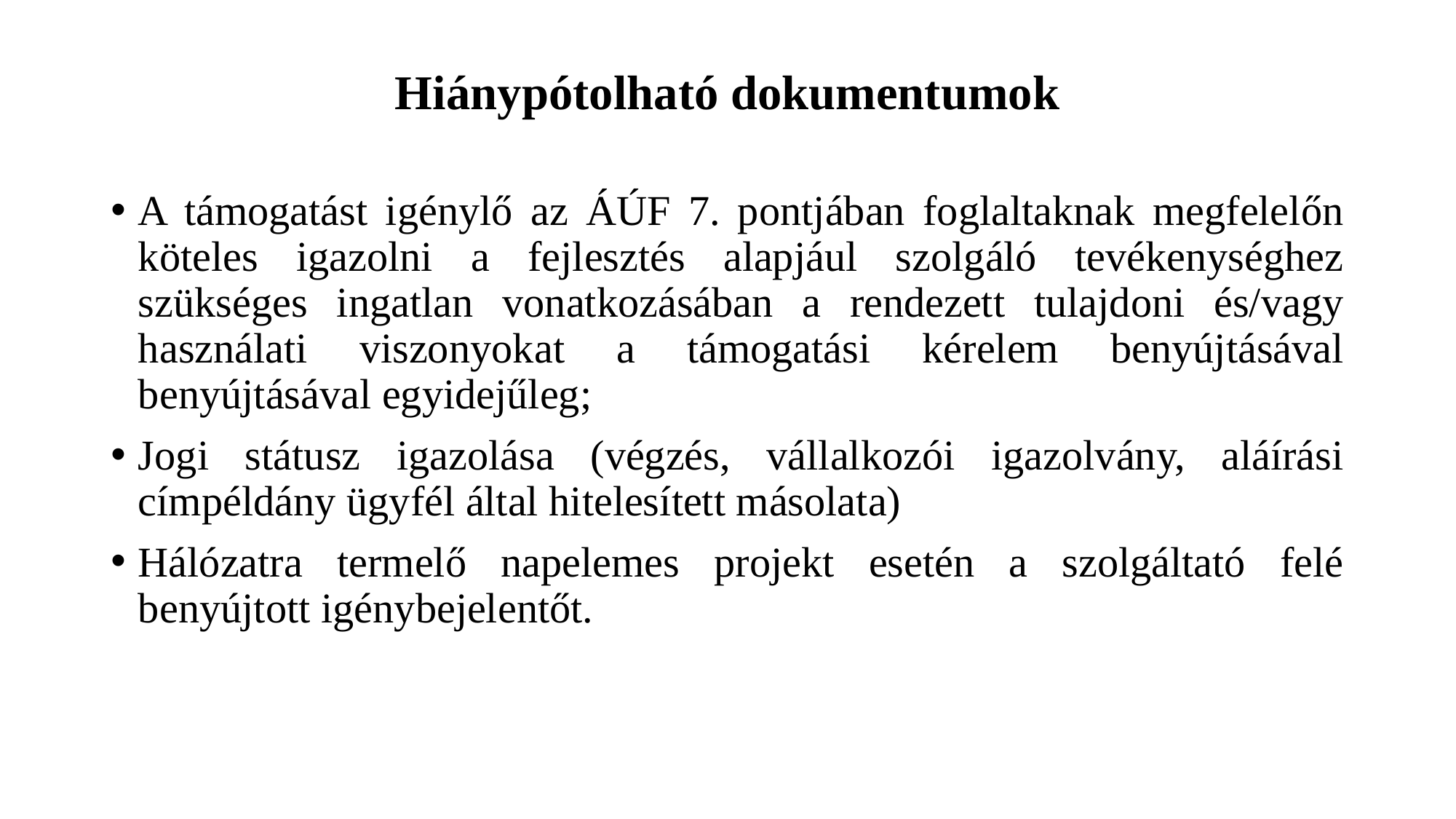

# Hiánypótolható dokumentumok
A támogatást igénylő az ÁÚF 7. pontjában foglaltaknak megfelelőn köteles igazolni a fejlesztés alapjául szolgáló tevékenységhez szükséges ingatlan vonatkozásában a rendezett tulajdoni és/vagy használati viszonyokat a támogatási kérelem benyújtásával benyújtásával egyidejűleg;
Jogi státusz igazolása (végzés, vállalkozói igazolvány, aláírási címpéldány ügyfél által hitelesített másolata)
Hálózatra termelő napelemes projekt esetén a szolgáltató felé benyújtott igénybejelentőt.